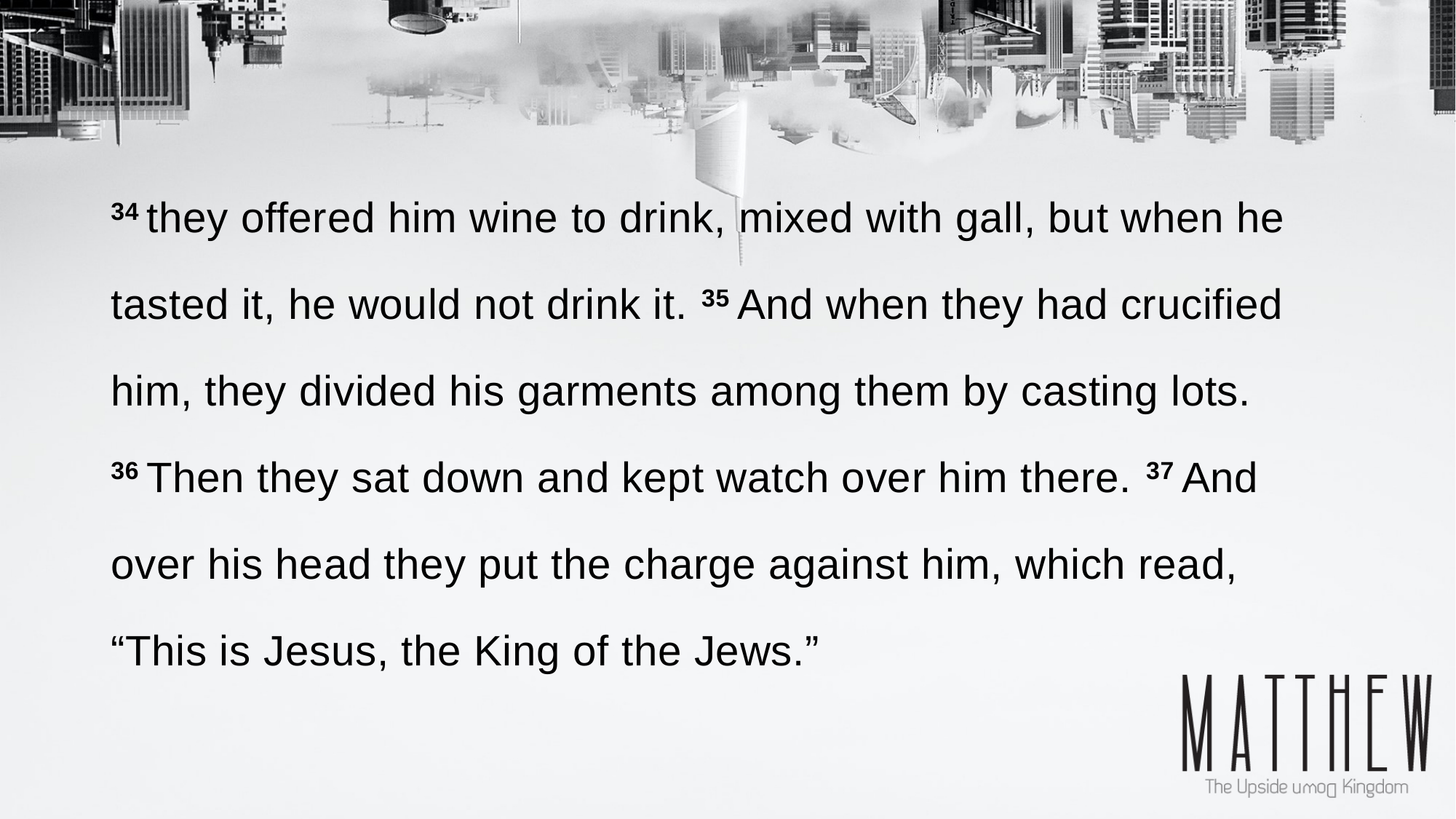

34 they offered him wine to drink, mixed with gall, but when he tasted it, he would not drink it. 35 And when they had crucified him, they divided his garments among them by casting lots. 36 Then they sat down and kept watch over him there. 37 And over his head they put the charge against him, which read, “This is Jesus, the King of the Jews.”